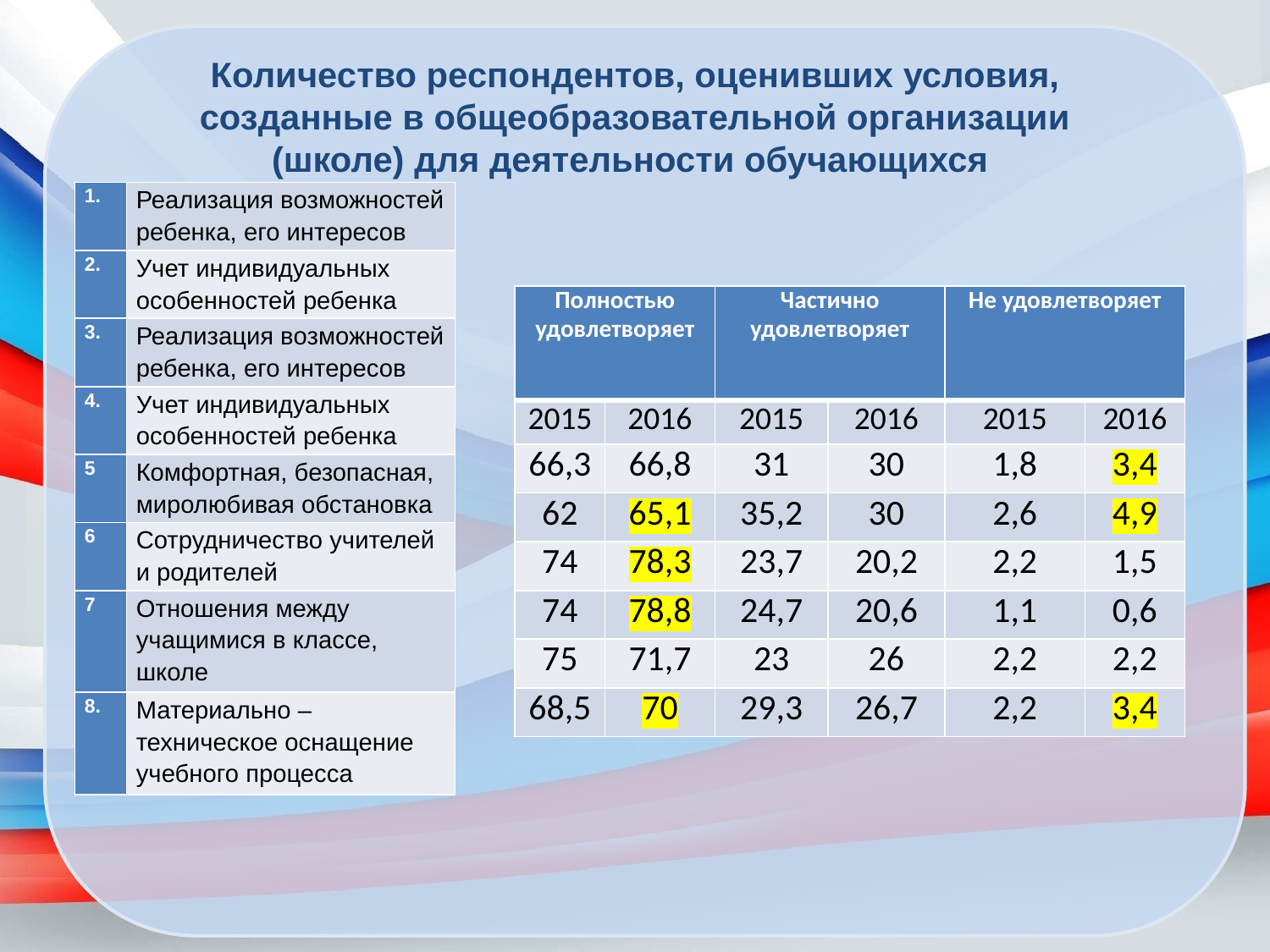

Количество респондентов, оценивших условия, созданные в общеобразовательной организации (школе) для деятельности обучающихся

| 1. | Реализация возможностей ребенка, его интересов |
| --- | --- |
| 2. | Учет индивидуальных особенностей ребенка |
| 3. | Реализация возможностей ребенка, его интересов |
| 4. | Учет индивидуальных особенностей ребенка |
| 5 | Комфортная, безопасная, миролюбивая обстановка |
| 6 | Сотрудничество учителей и родителей |
| 7 | Отношения между учащимися в классе, школе |
| 8. | Материально – техническое оснащение учебного процесса |
| Полностью удовлетворяет |  | Частично удовлетворяет |  | Не удовлетворяет |  |
| --- | --- | --- | --- | --- | --- |
| 2015 | 2016 | 2015 | 2016 | 2015 | 2016 |
| 66,3 | 66,8 | 31 | 30 | 1,8 | 3,4 |
| 62 | 65,1 | 35,2 | 30 | 2,6 | 4,9 |
| 74 | 78,3 | 23,7 | 20,2 | 2,2 | 1,5 |
| 74 | 78,8 | 24,7 | 20,6 | 1,1 | 0,6 |
| 75 | 71,7 | 23 | 26 | 2,2 | 2,2 |
| 68,5 | 70 | 29,3 | 26,7 | 2,2 | 3,4 |